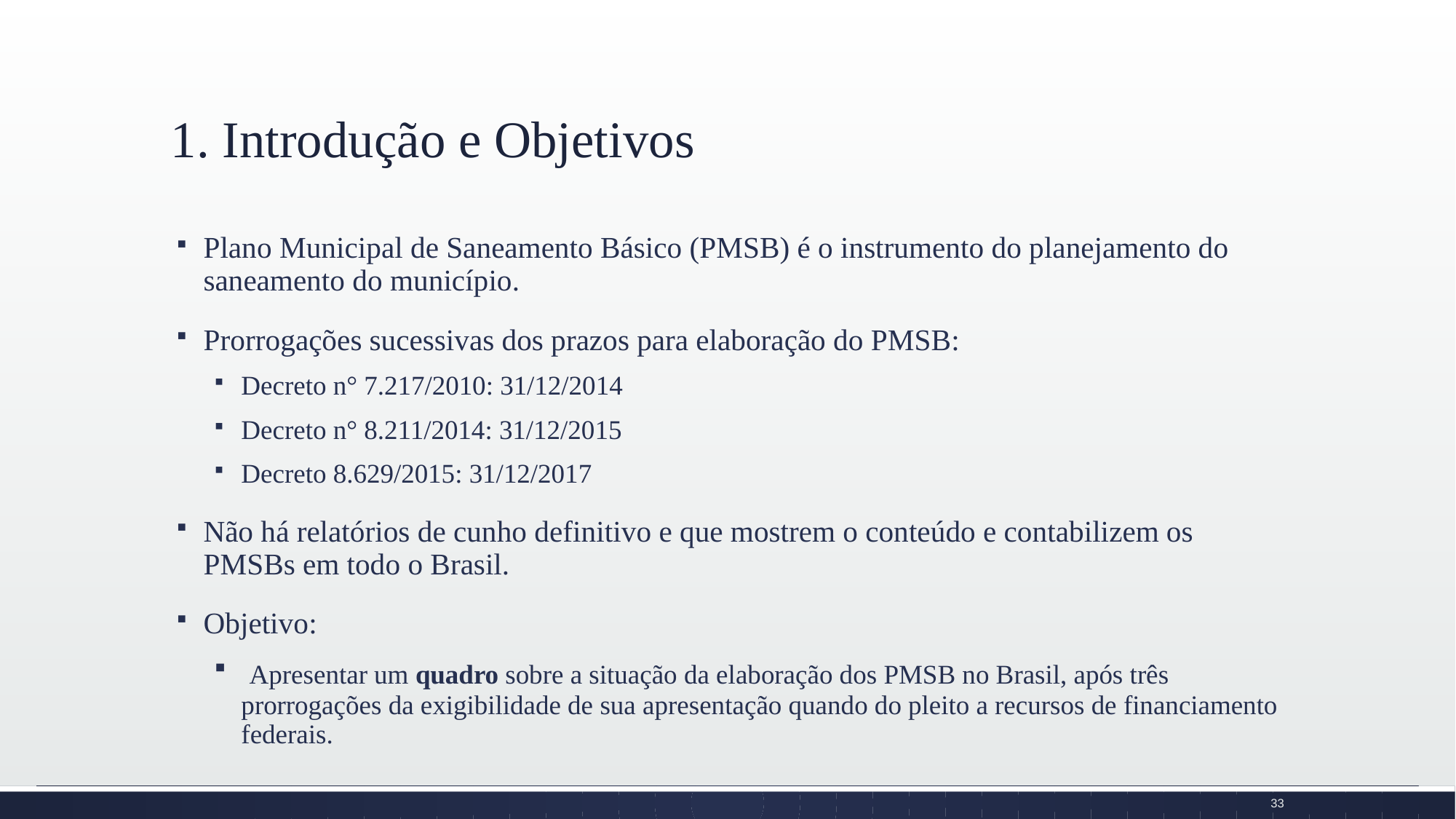

# 1. Introdução e Objetivos
Plano Municipal de Saneamento Básico (PMSB) é o instrumento do planejamento do saneamento do município.
Prorrogações sucessivas dos prazos para elaboração do PMSB:
Decreto n° 7.217/2010: 31/12/2014
Decreto n° 8.211/2014: 31/12/2015
Decreto 8.629/2015: 31/12/2017
Não há relatórios de cunho definitivo e que mostrem o conteúdo e contabilizem os PMSBs em todo o Brasil.
Objetivo:
 Apresentar um quadro sobre a situação da elaboração dos PMSB no Brasil, após três prorrogações da exigibilidade de sua apresentação quando do pleito a recursos de financiamento federais.

33